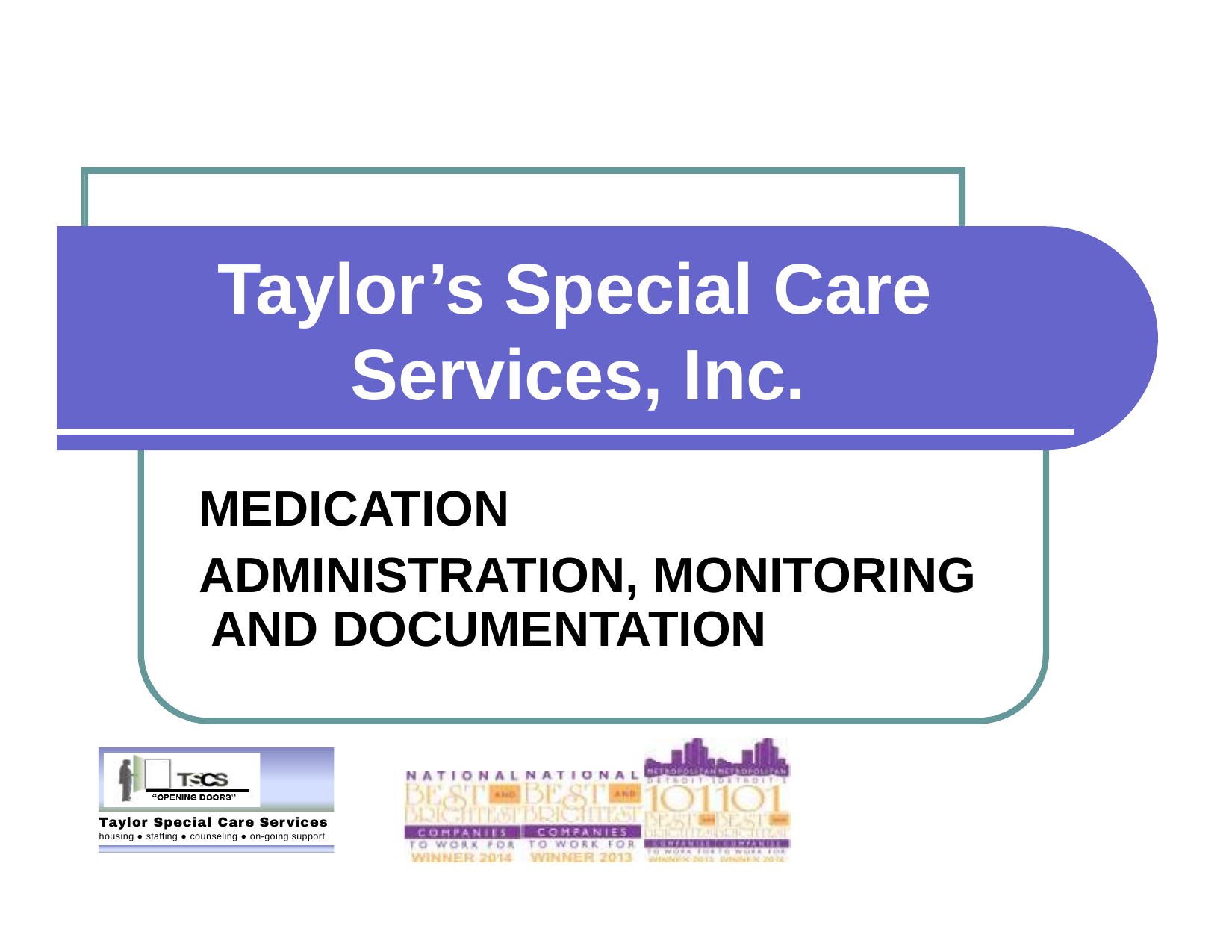

# Taylor’s Special Care  Services, Inc.

MEDICATION
ADMINISTRATION, MONITORING  AND DOCUMENTATION

TSCS
Taylor Special Care Services
housing ● staffing ● counseling ● on-going support
TSCS

Taylor Special Care Services
housing ● staffing ● counseling ● on-going support